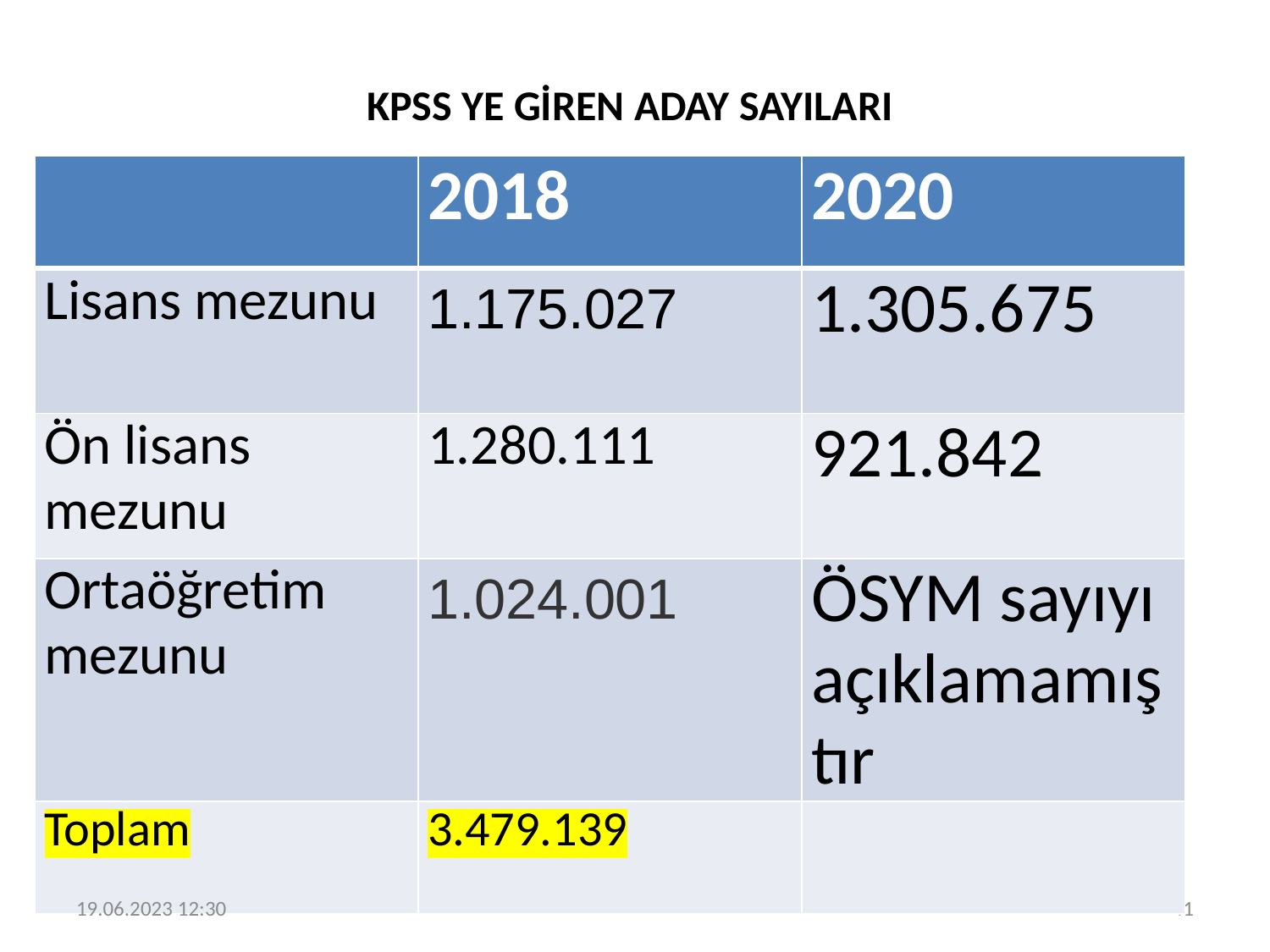

# KPSS YE GİREN ADAY SAYILARI
|  | 2018 | 2020 |
| --- | --- | --- |
| Lisans mezunu | 1.175.027 | 1.305.675 |
| Ön lisans mezunu | 1.280.111 | 921.842 |
| Ortaöğretim mezunu | 1.024.001 | ÖSYM sayıyı açıklamamıştır |
| Toplam | 3.479.139 |  |
19.06.2023 12:30
41